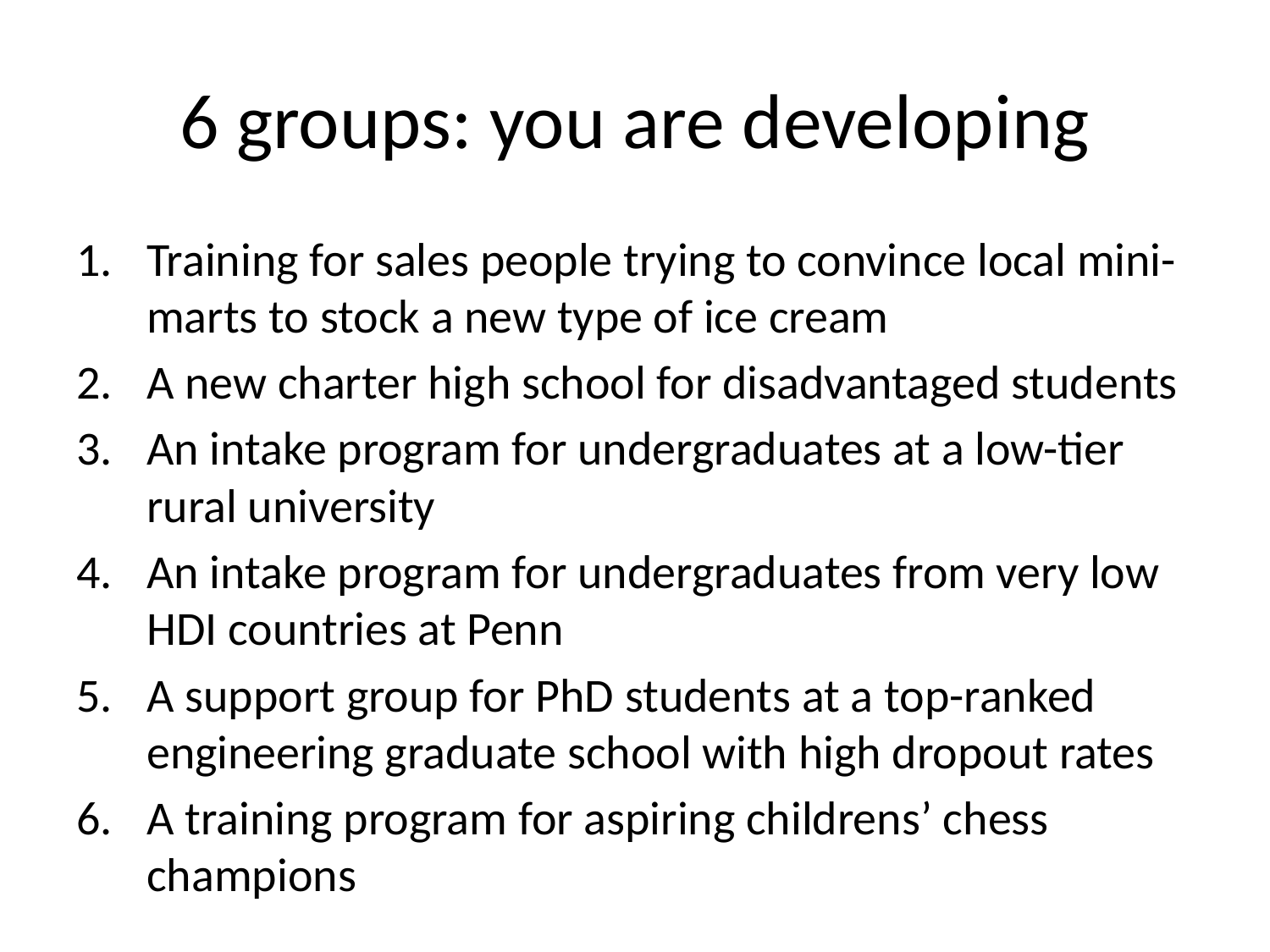

# 6 groups: you are developing
Training for sales people trying to convince local mini-marts to stock a new type of ice cream
A new charter high school for disadvantaged students
An intake program for undergraduates at a low-tier rural university
An intake program for undergraduates from very low HDI countries at Penn
A support group for PhD students at a top-ranked engineering graduate school with high dropout rates
A training program for aspiring childrens’ chess champions